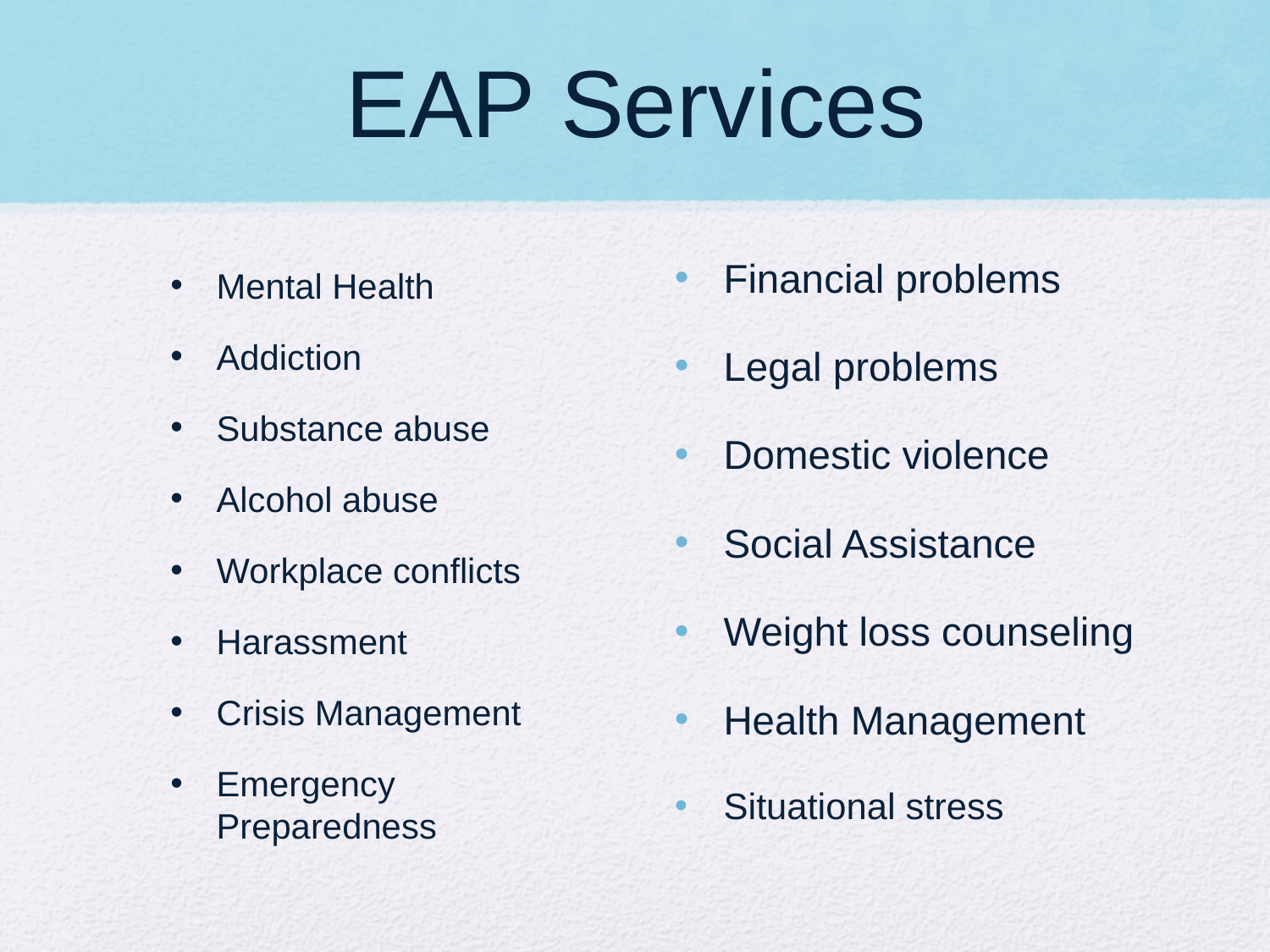

# EAP Services
Financial problems
Legal problems
Domestic violence
Social Assistance
Weight loss counseling
Health Management
Situational stress

Mental Health
Addiction
Substance abuse
Alcohol abuse
Workplace conflicts
Harassment
Crisis Management
Emergency Preparedness